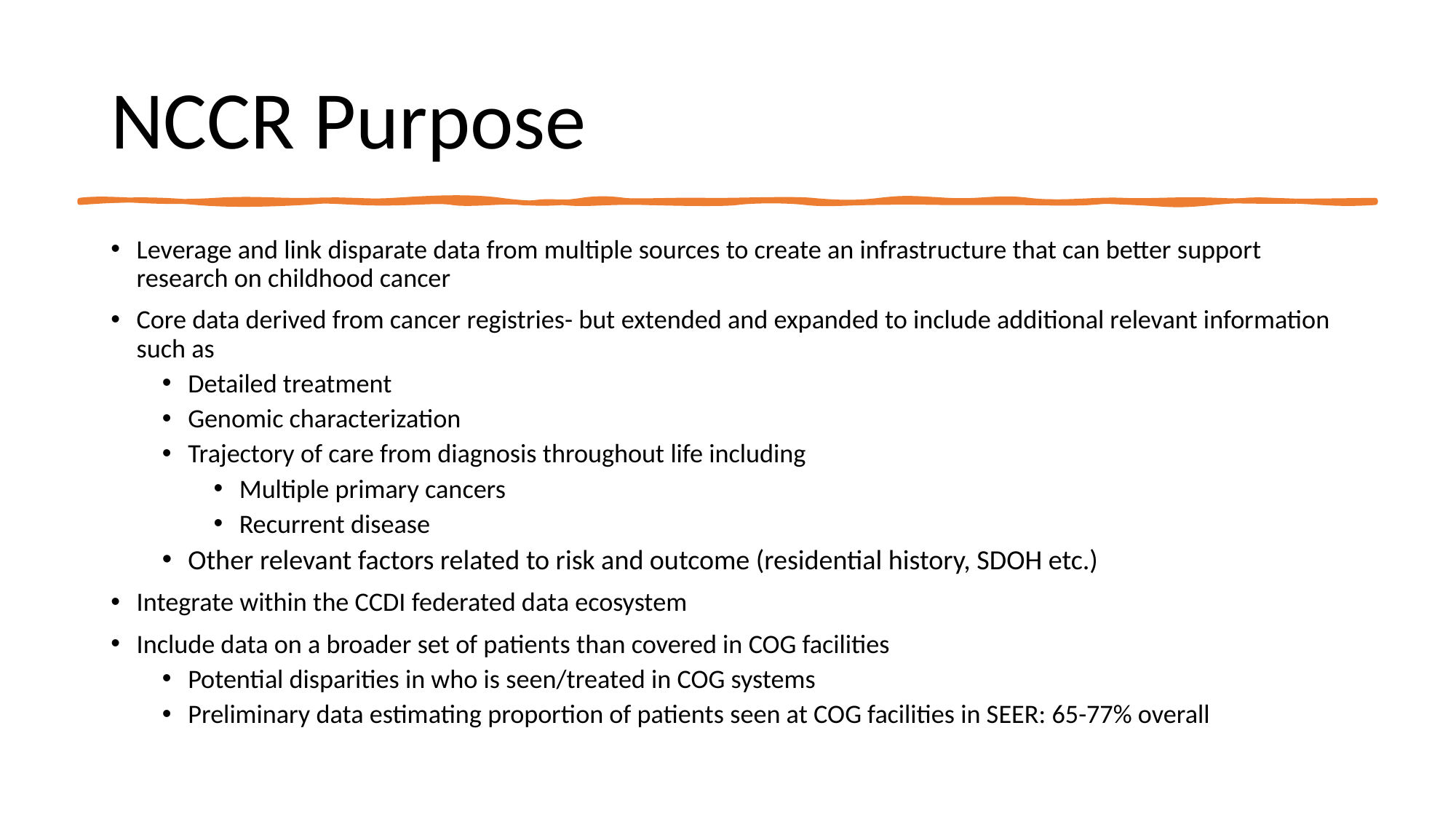

# NCCR Purpose

Leverage and link disparate data from multiple sources to create an infrastructure that can better support research on childhood cancer
Core data derived from cancer registries- but extended and expanded to include additional relevant information such as
Detailed treatment
Genomic characterization
Trajectory of care from diagnosis throughout life including
Multiple primary cancers
Recurrent disease
Other relevant factors related to risk and outcome (residential history, SDOH etc.)
Integrate within the CCDI federated data ecosystem
Include data on a broader set of patients than covered in COG facilities
Potential disparities in who is seen/treated in COG systems
Preliminary data estimating proportion of patients seen at COG facilities in SEER: 65-77% overall